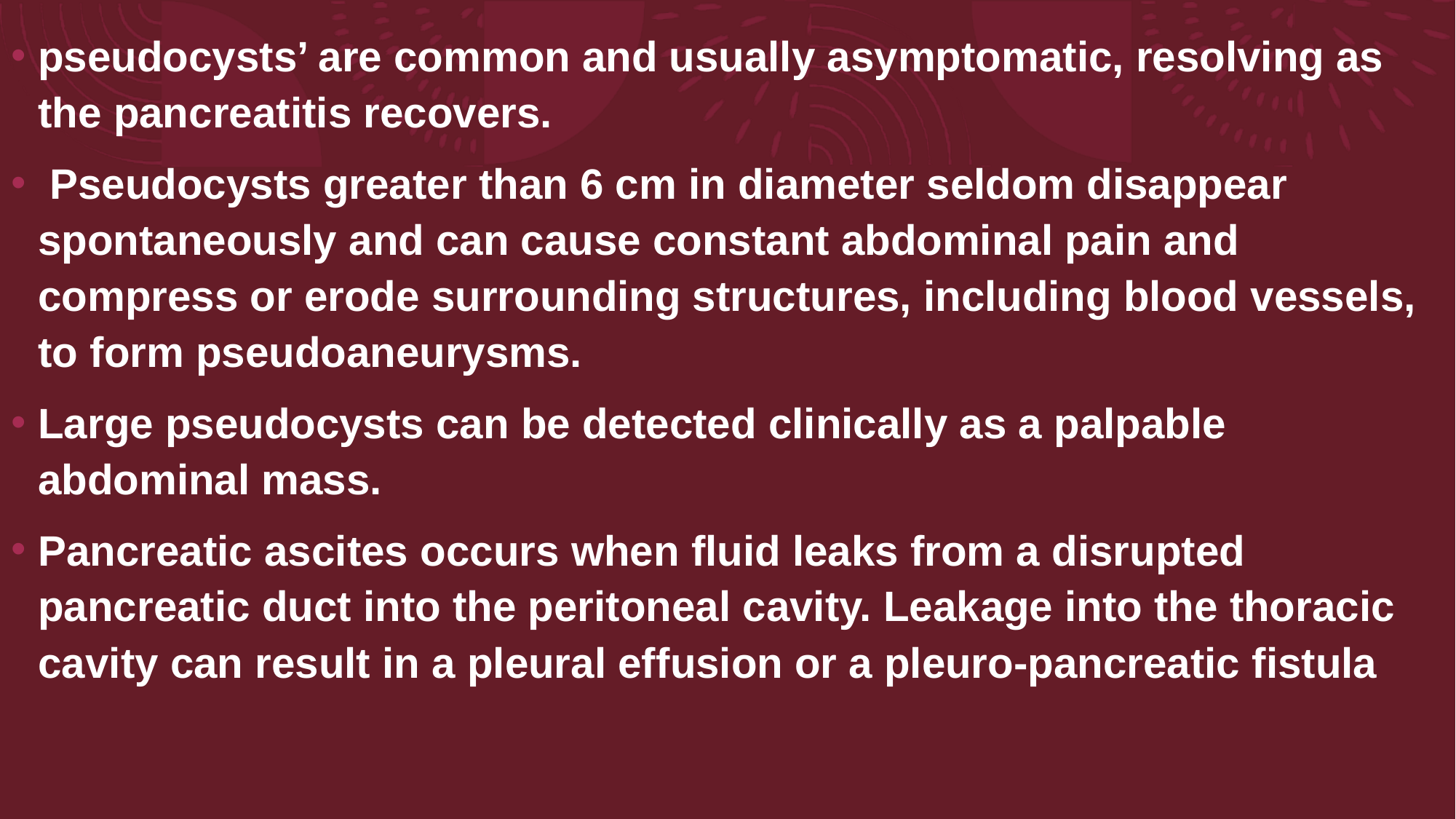

pseudocysts’ are common and usually asymptomatic, resolving as the pancreatitis recovers.
 Pseudocysts greater than 6 cm in diameter seldom disappear spontaneously and can cause constant abdominal pain and compress or erode surrounding structures, including blood vessels, to form pseudoaneurysms.
Large pseudocysts can be detected clinically as a palpable abdominal mass.
Pancreatic ascites occurs when fluid leaks from a disrupted pancreatic duct into the peritoneal cavity. Leakage into the thoracic cavity can result in a pleural effusion or a pleuro-pancreatic fistula